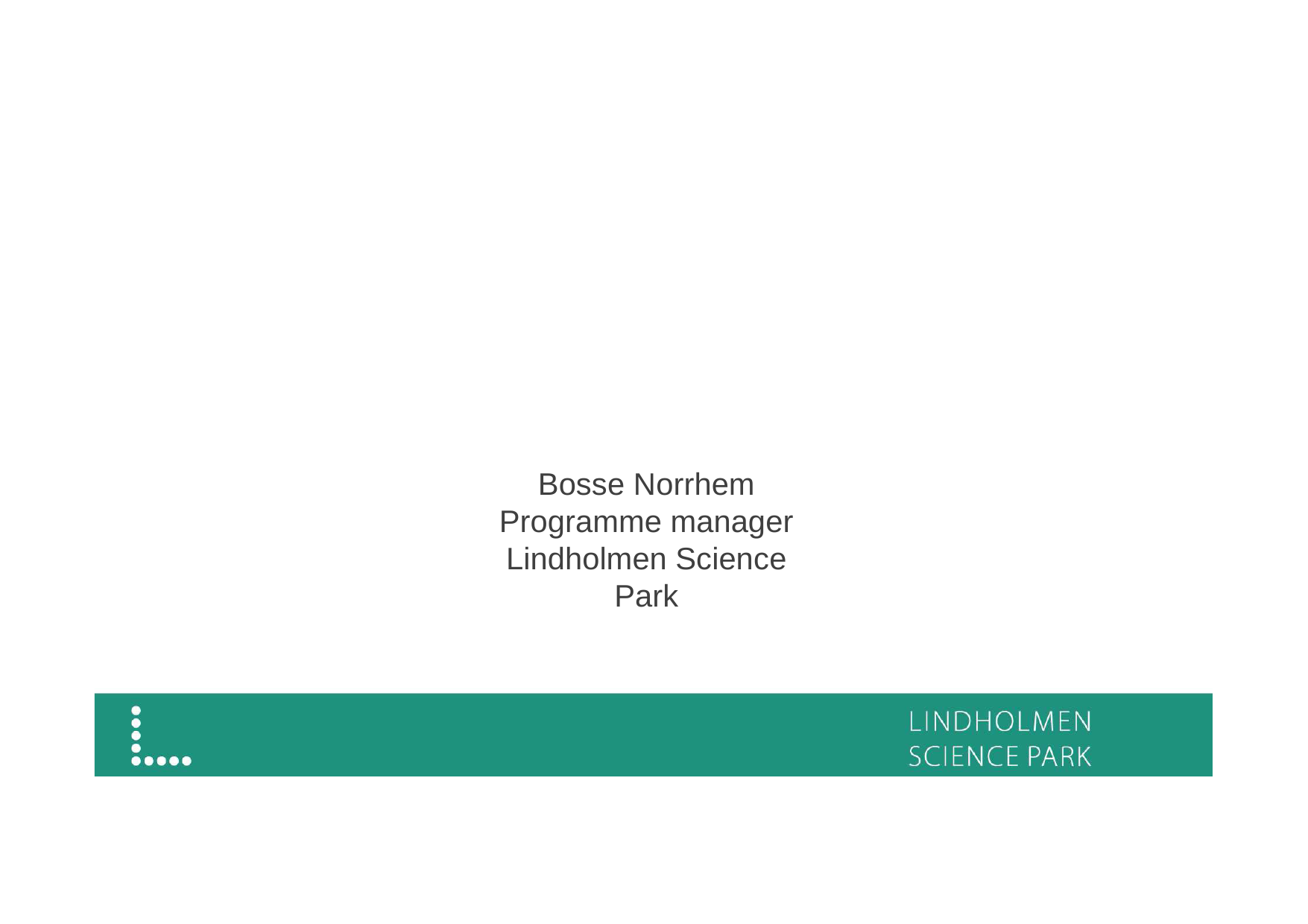

Lindholmen Science Park
Bosse Norrhem Programme manager Lindholmen Science Park